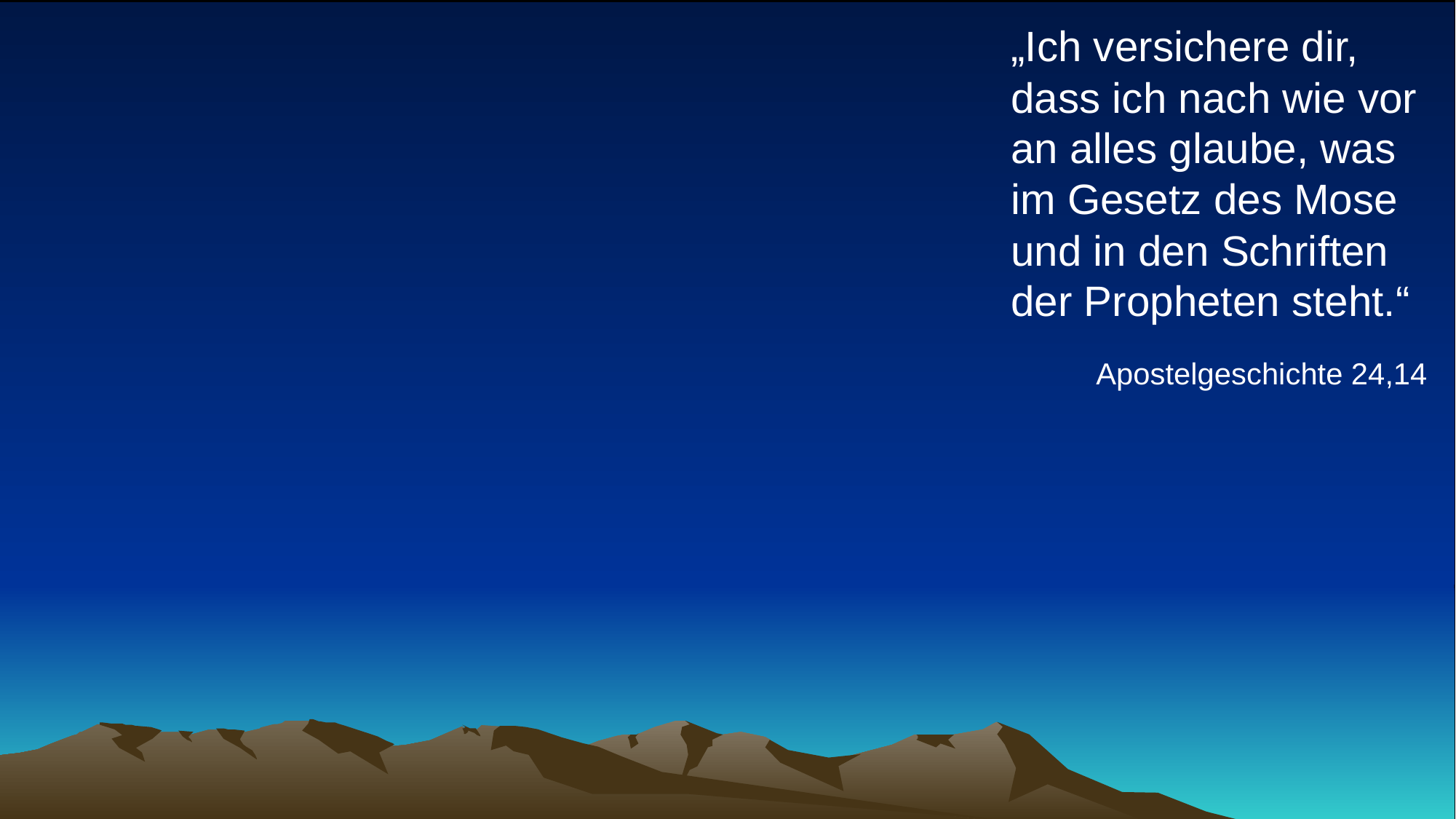

# „Ich versichere dir, dass ich nach wie vor an alles glaube, was im Gesetz des Mose und in den Schriften der Propheten steht.“
Apostelgeschichte 24,14